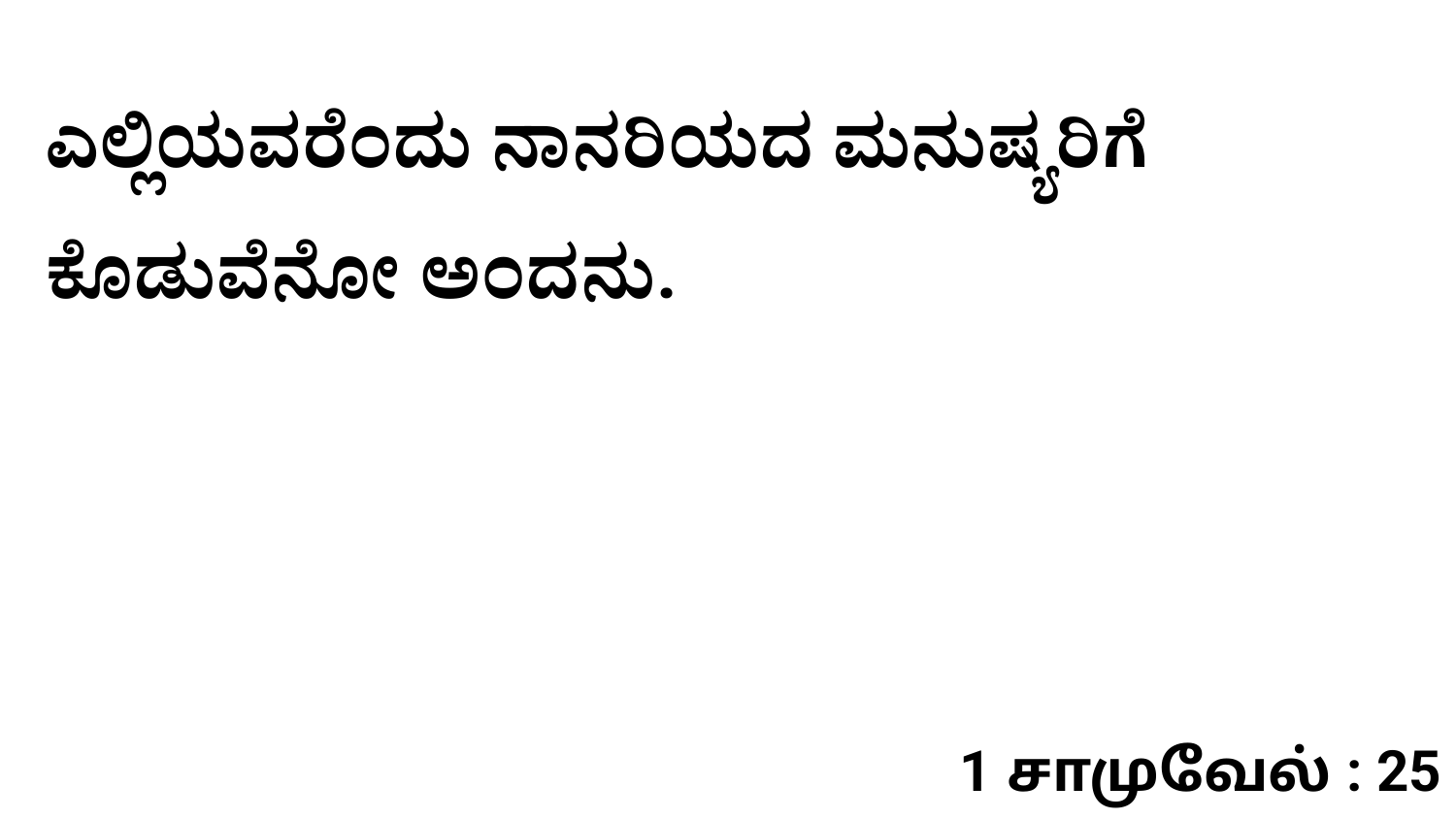

ಎಲ್ಲಿಯವರೆಂದು ನಾನರಿಯದ ಮನುಷ್ಯರಿಗೆ ಕೊಡುವೆನೋ ಅಂದನು.
1 சாமுவேல் : 25